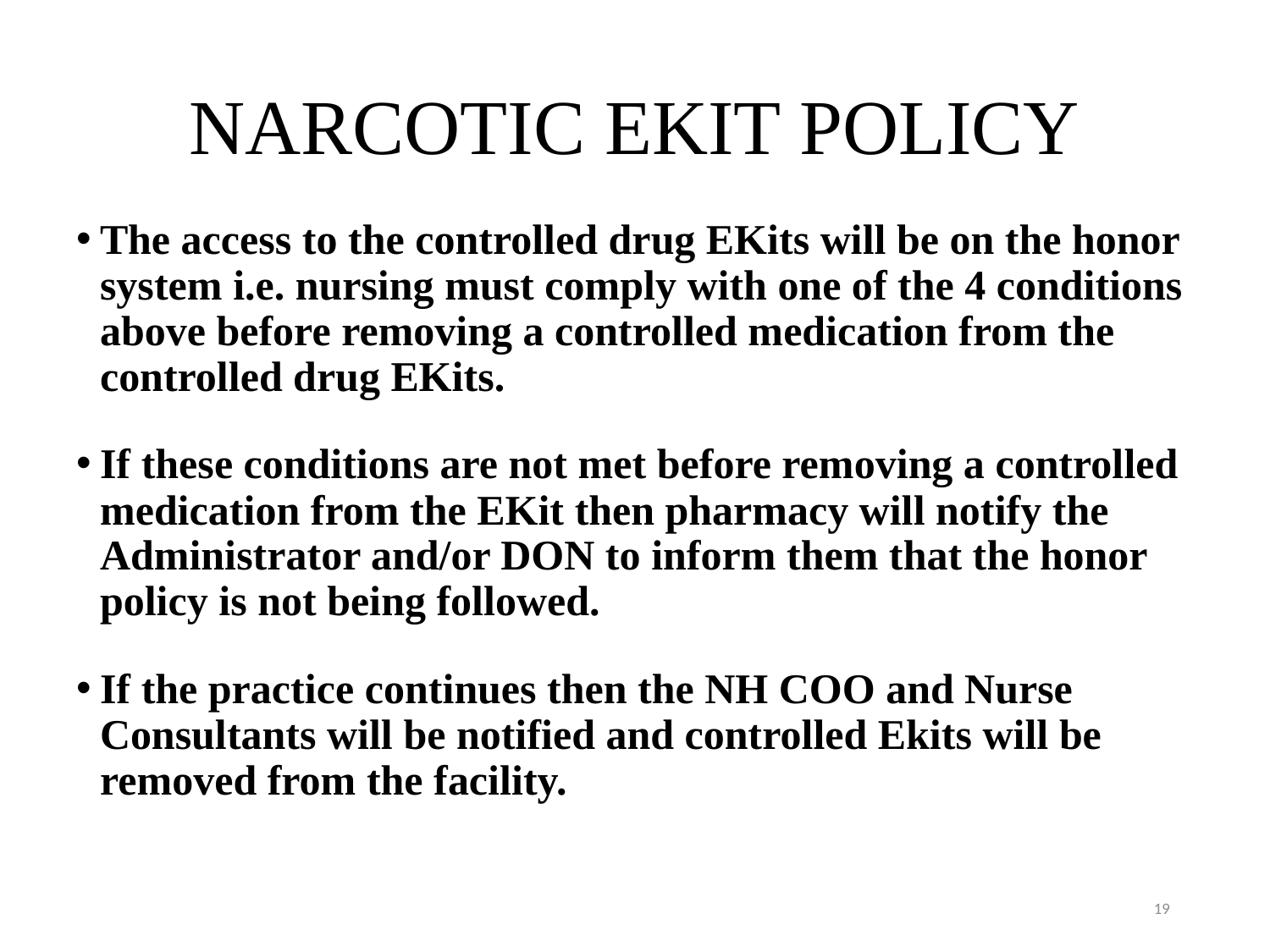

# NARCOTIC EKIT POLICY
The access to the controlled drug EKits will be on the honor system i.e. nursing must comply with one of the 4 conditions above before removing a controlled medication from the controlled drug EKits.

If these conditions are not met before removing a controlled medication from the EKit then pharmacy will notify the Administrator and/or DON to inform them that the honor policy is not being followed.

If the practice continues then the NH COO and Nurse Consultants will be notified and controlled Ekits will be removed from the facility.
19